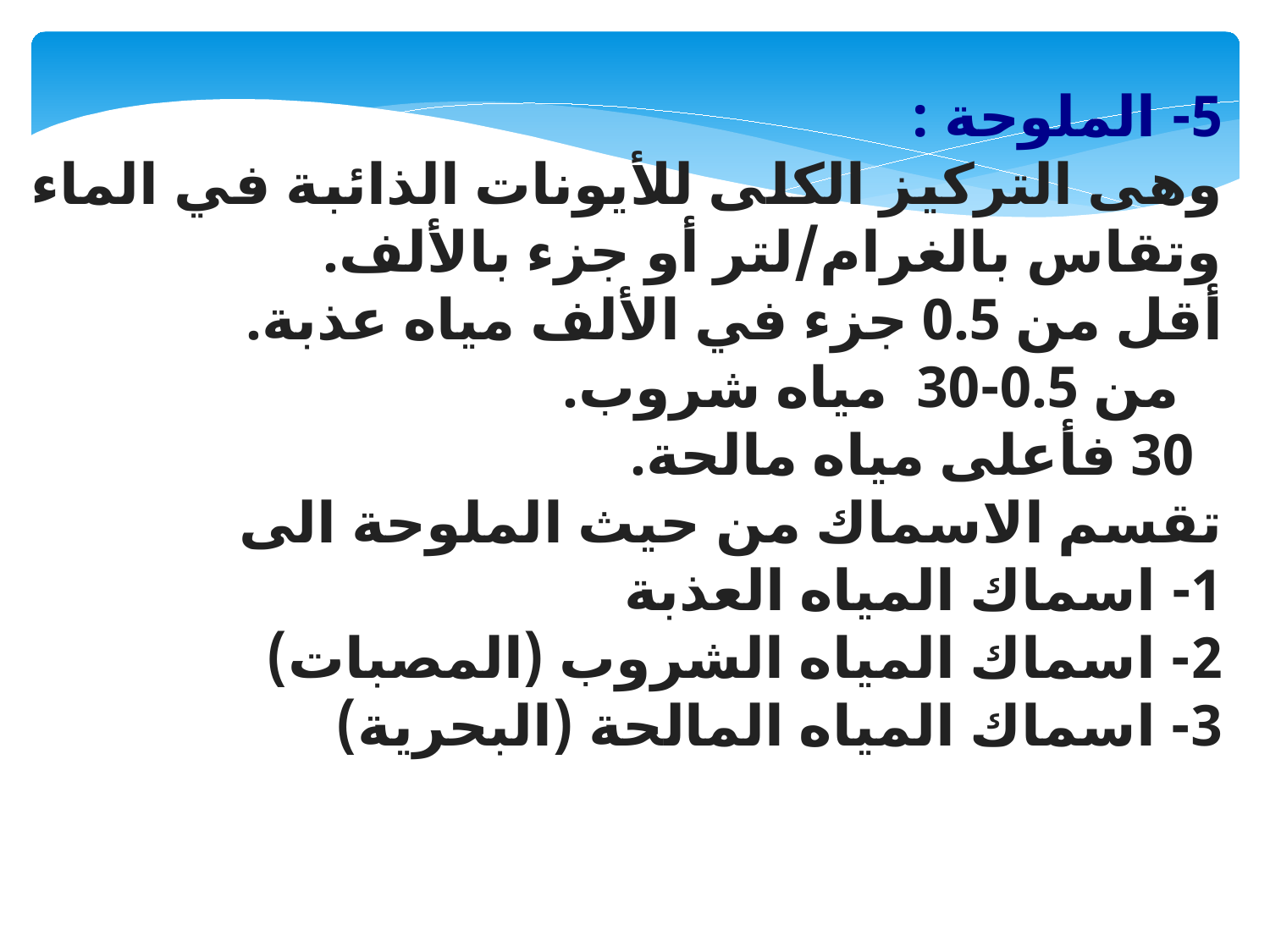

5- الملوحة :
وهى التركيز الكلى للأيونات الذائبة في الماء وتقاس بالغرام/لتر أو جزء بالألف.
أقل من 0.5 جزء في الألف مياه عذبة.
   من 0.5-30  مياه شروب.
  30 فأعلى مياه مالحة.
تقسم الاسماك من حيث الملوحة الى
1- اسماك المياه العذبة
2- اسماك المياه الشروب (المصبات)
3- اسماك المياه المالحة (البحرية)